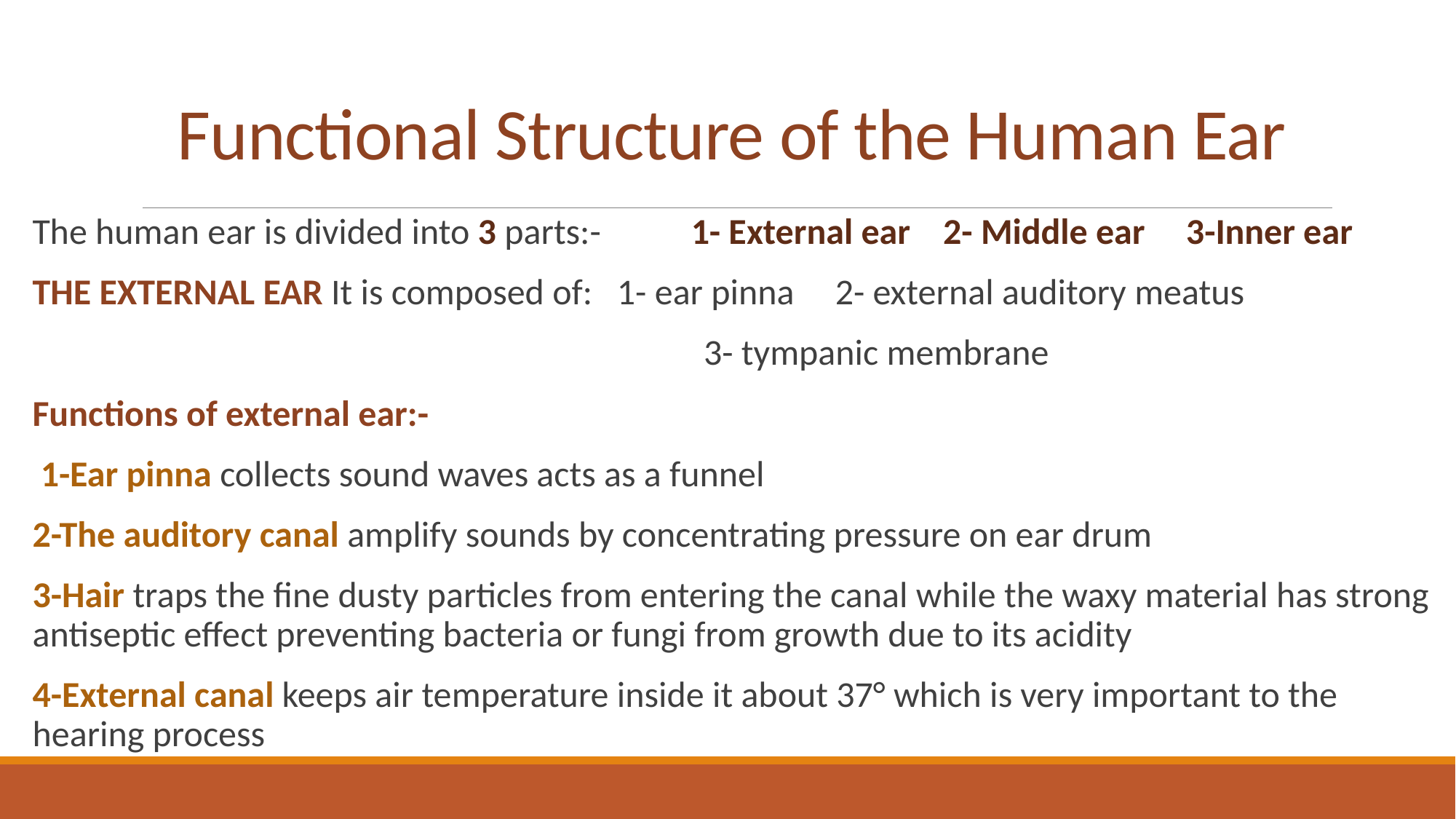

# Functional Structure of the Human Ear
The human ear is divided into 3 parts:-           1- External ear    2- Middle ear     3-Inner ear
THE EXTERNAL EAR It is composed of:   1- ear pinna     2- external auditory meatus
                                                                                  3- tympanic membrane
Functions of external ear:-
 1-Ear pinna collects sound waves acts as a funnel
2-The auditory canal amplify sounds by concentrating pressure on ear drum
3-Hair traps the fine dusty particles from entering the canal while the waxy material has strong antiseptic effect preventing bacteria or fungi from growth due to its acidity
4-External canal keeps air temperature inside it about 37° which is very important to the hearing process